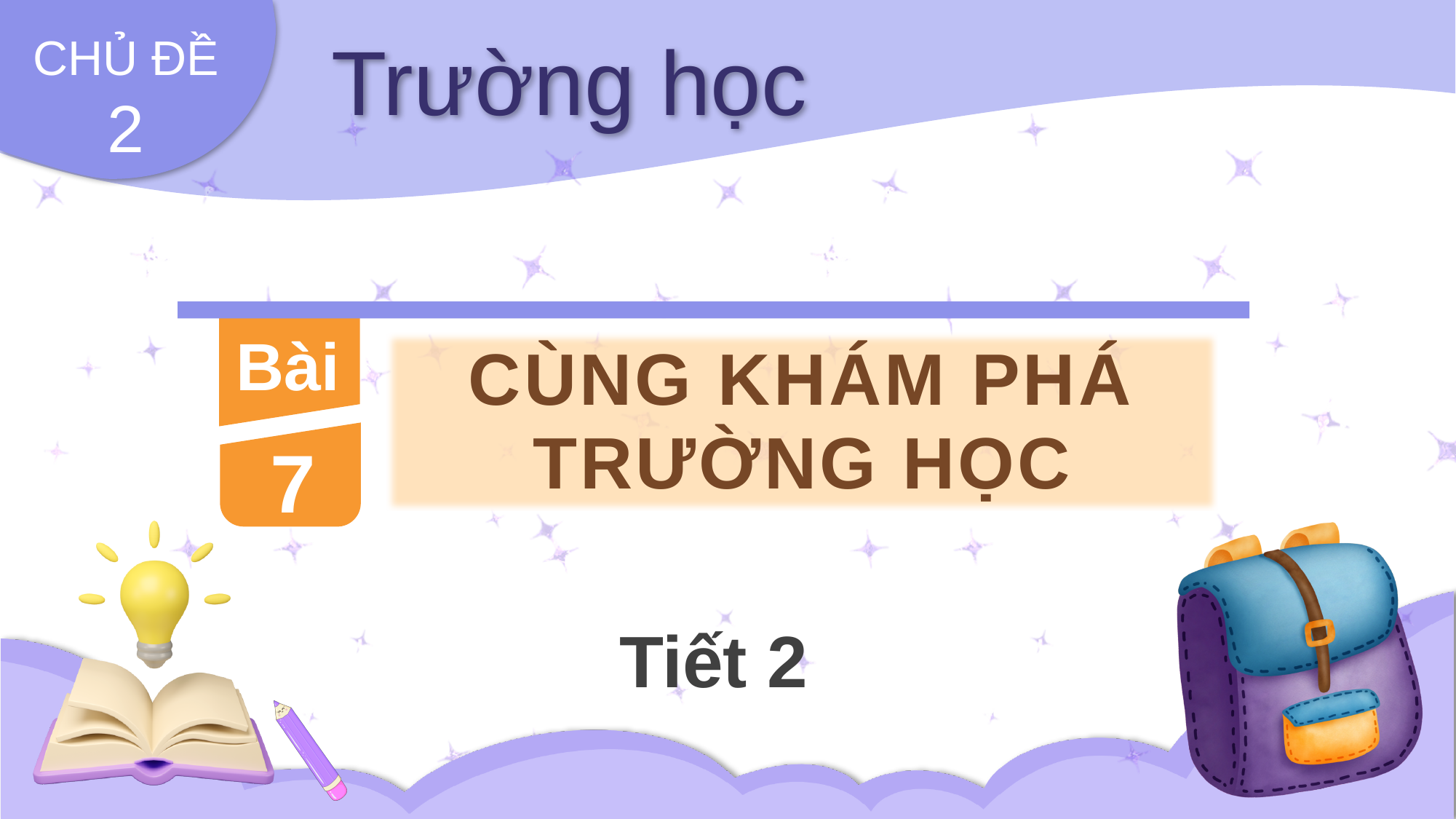

CHỦ ĐỀ
2
Trường học

Bài
CÙNG KHÁM PHÁ TRƯỜNG HỌC
7

Tiết 2